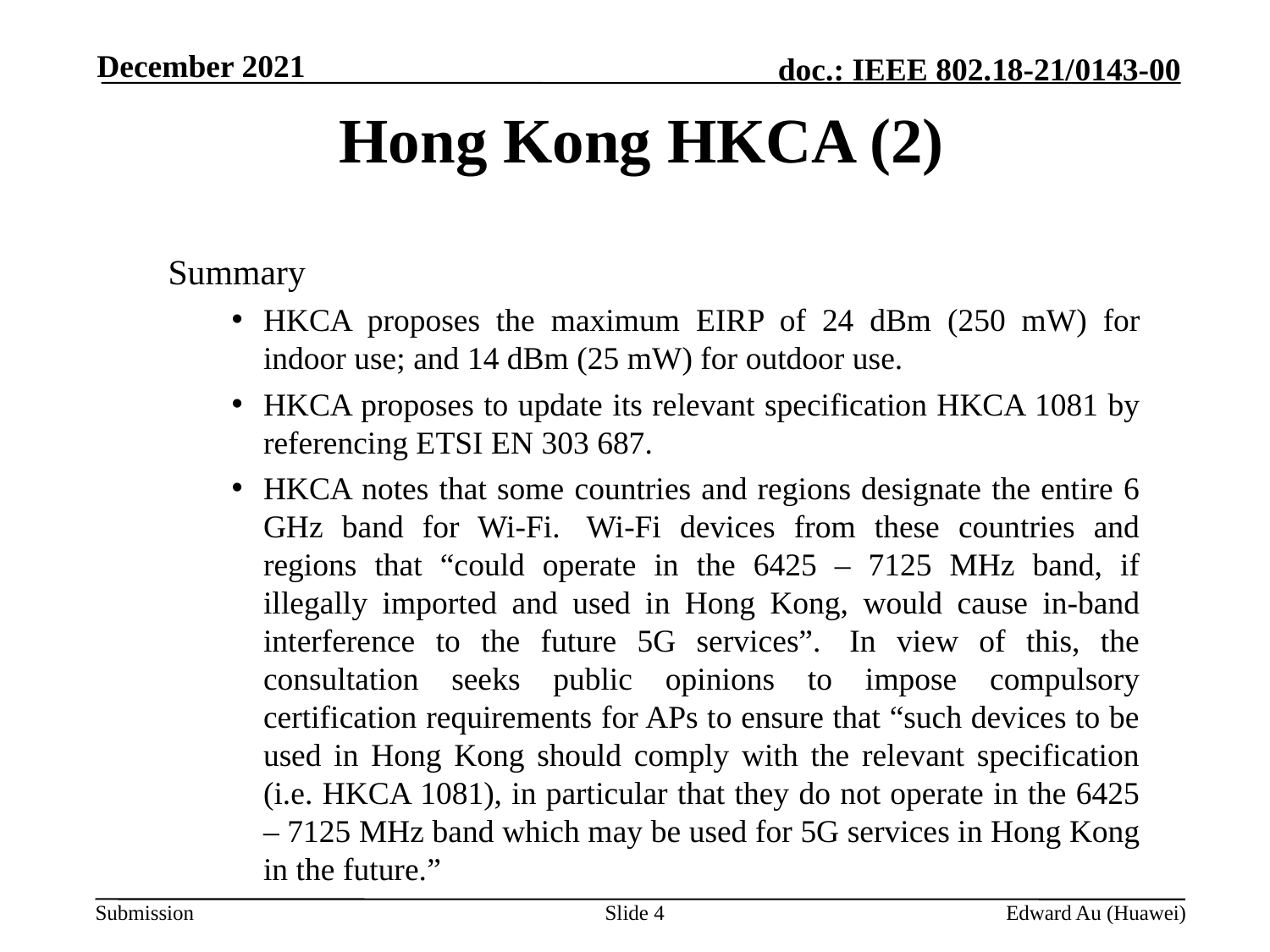

December 2021
# Hong Kong HKCA (2)
Summary
HKCA proposes the maximum EIRP of 24 dBm (250 mW) for indoor use; and 14 dBm (25 mW) for outdoor use.
HKCA proposes to update its relevant specification HKCA 1081 by referencing ETSI EN 303 687.
HKCA notes that some countries and regions designate the entire 6 GHz band for Wi-Fi.  Wi-Fi devices from these countries and regions that “could operate in the 6425 – 7125 MHz band, if illegally imported and used in Hong Kong, would cause in-band interference to the future 5G services”.  In view of this, the consultation seeks public opinions to impose compulsory certification requirements for APs to ensure that “such devices to be used in Hong Kong should comply with the relevant specification (i.e. HKCA 1081), in particular that they do not operate in the 6425 – 7125 MHz band which may be used for 5G services in Hong Kong in the future.”

Slide 4
Edward Au (Huawei)